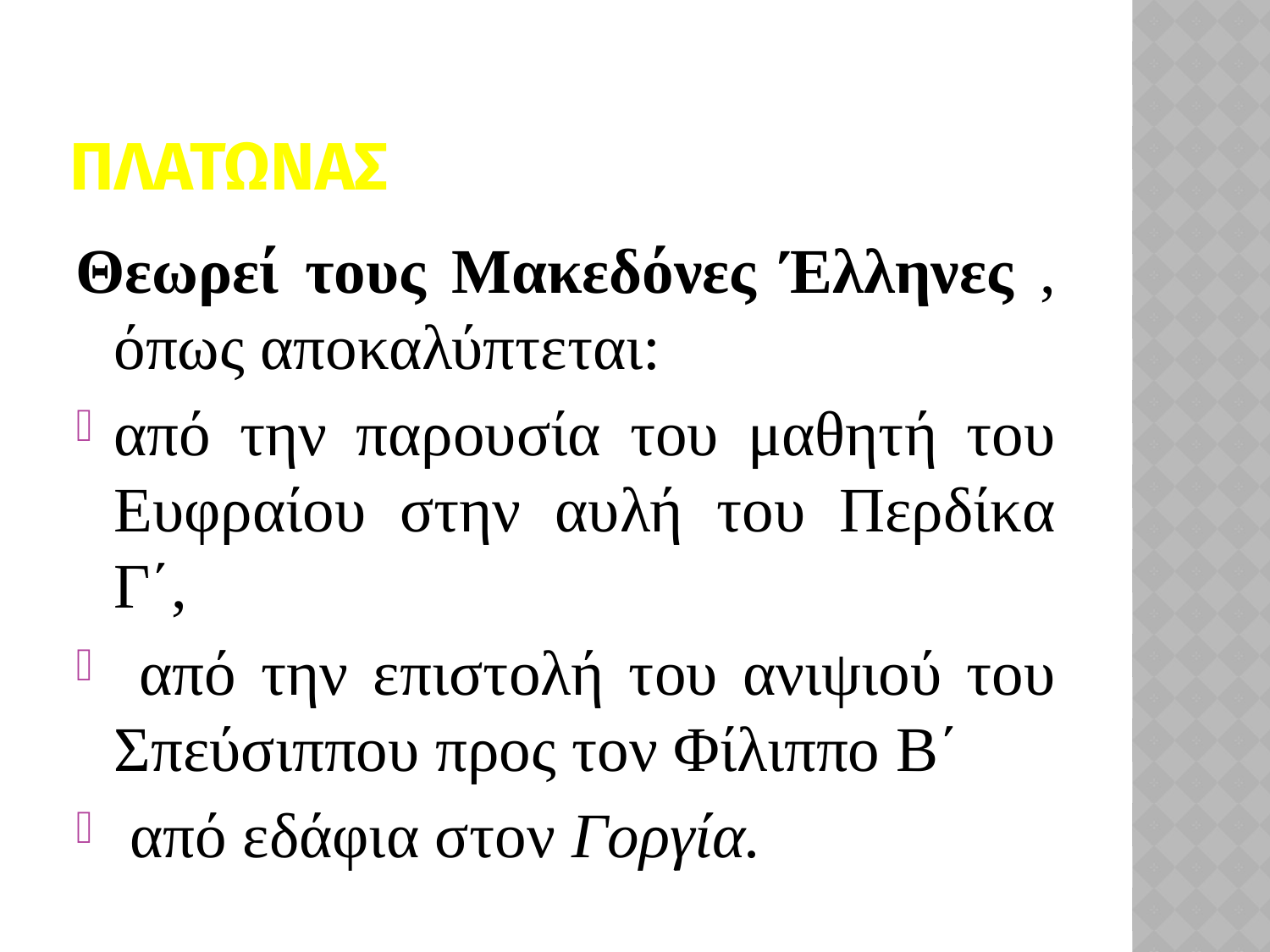

# πλατωνασ
Θεωρεί τους Μακεδόνες Έλληνες , όπως αποκαλύπτεται:
από την παρουσία του μαθητή του Ευφραίου στην αυλή του Περδίκα Γ΄,
 από την επιστολή του ανιψιού του Σπεύσιππου προς τον Φίλιππο Β΄
 από εδάφια στον Γοργία.